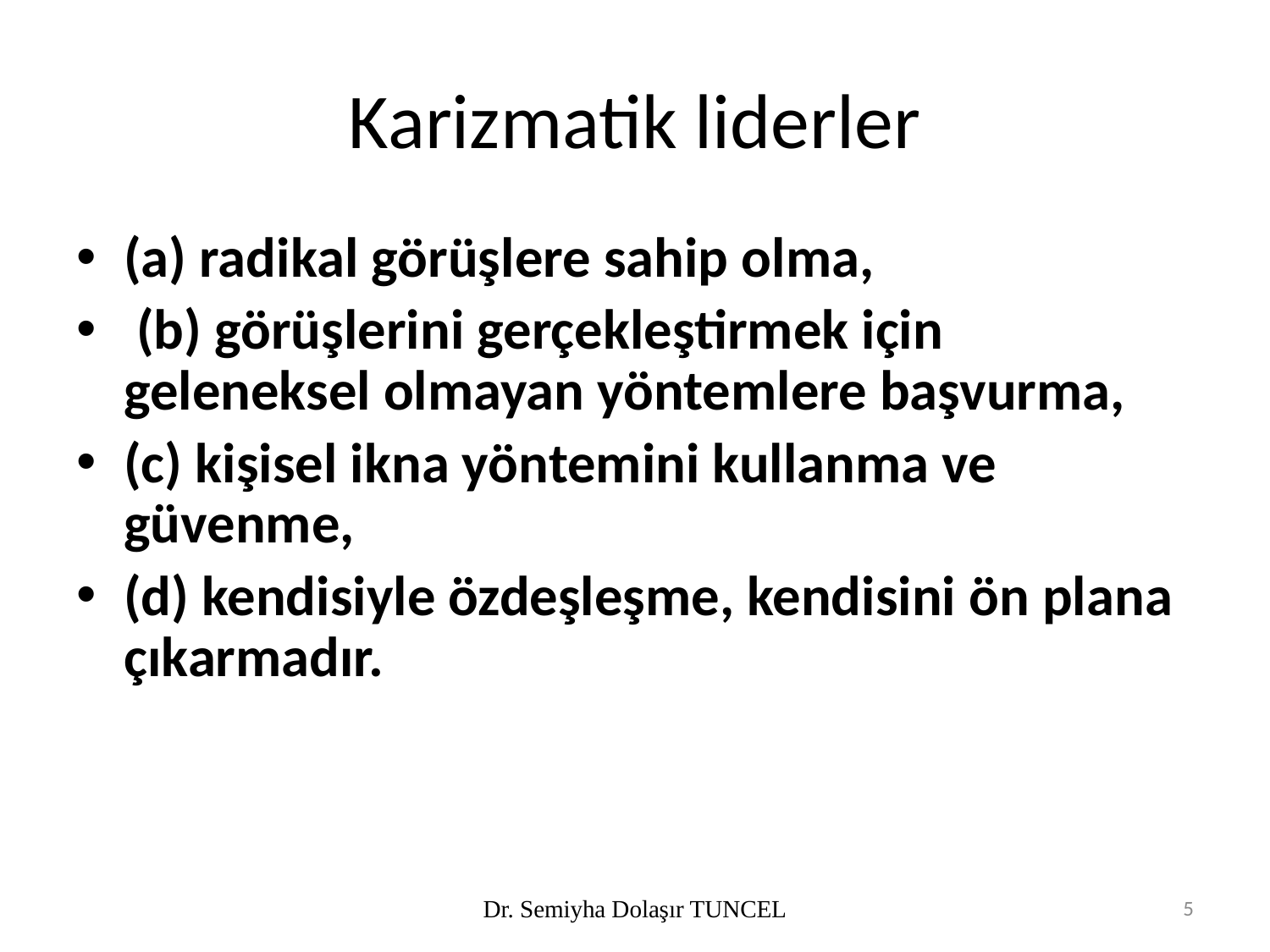

# Karizmatik liderler
(a) radikal görüşlere sahip olma,
 (b) görüşlerini gerçekleştirmek için geleneksel olmayan yöntemlere başvurma,
(c) kişisel ikna yöntemini kullanma ve güvenme,
(d) kendisiyle özdeşleşme, kendisini ön plana çıkarmadır.

Dr. Semiyha Dolaşır TUNCEL
5